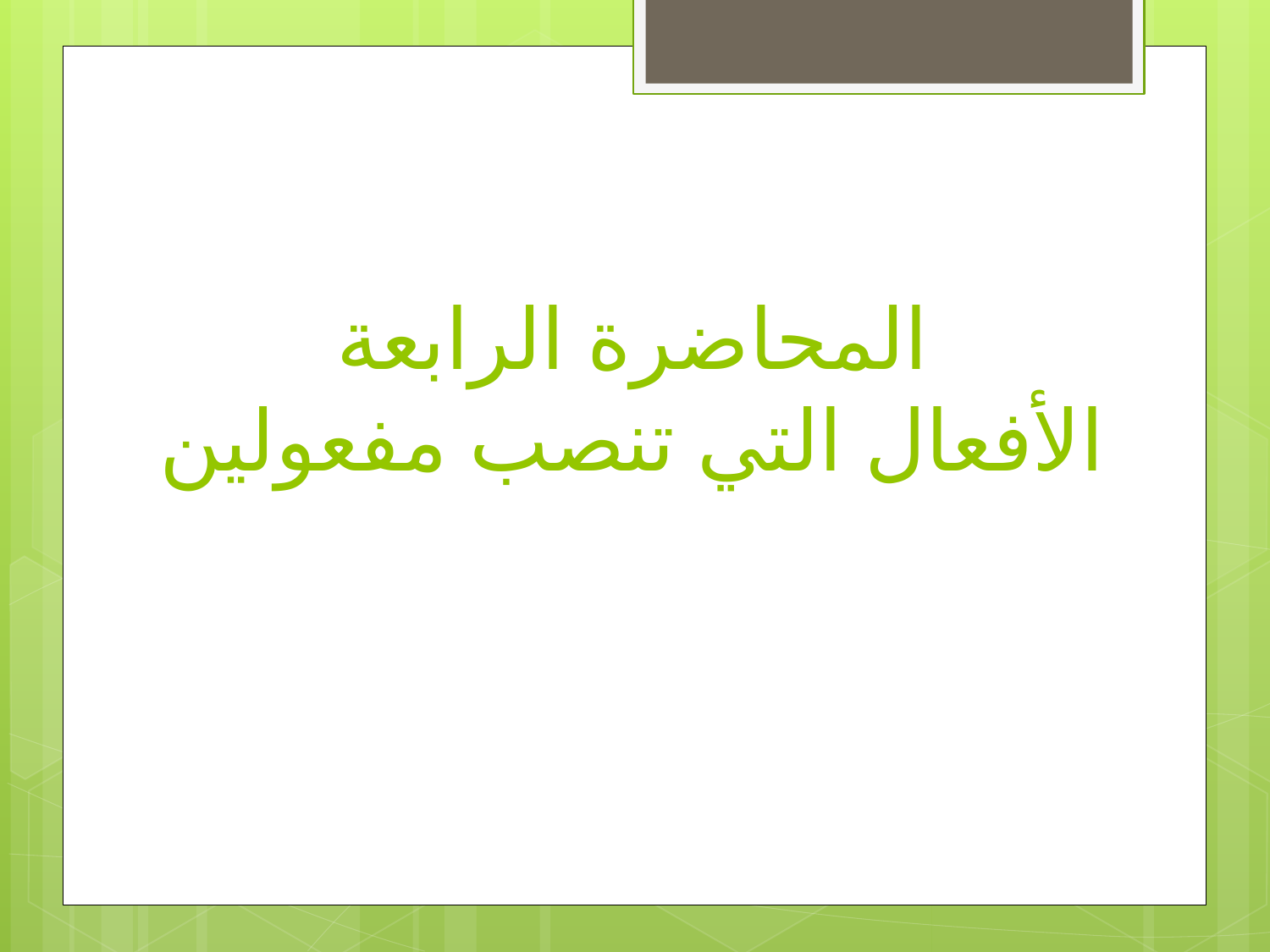

# المحاضرة الرابعة الأفعال التي تنصب مفعولين